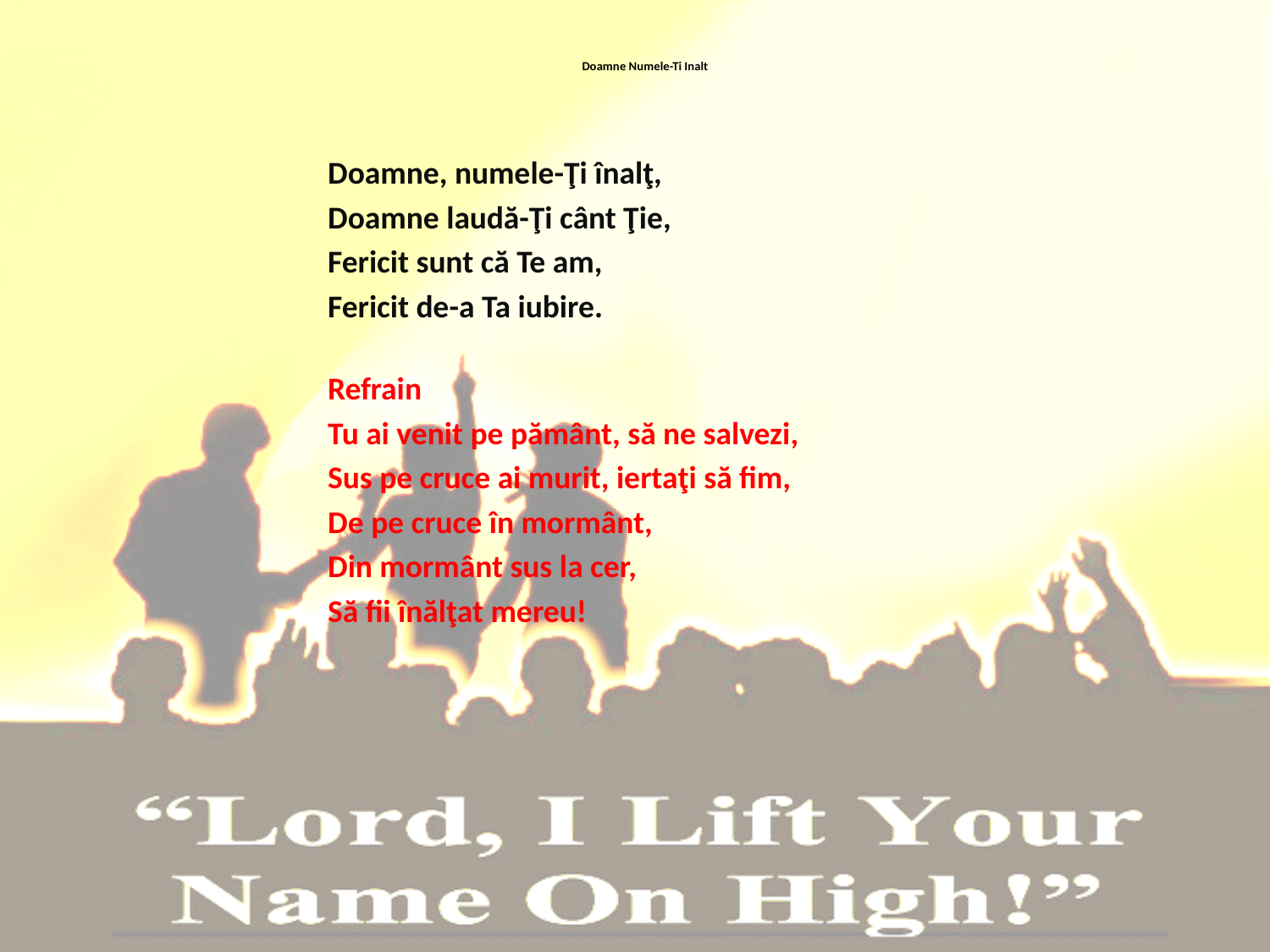

# Doamne Numele-Ti Inalt
Doamne, numele-Ţi înalţ,
Doamne laudă-Ţi cânt Ţie,
Fericit sunt că Te am,
Fericit de-a Ta iubire.
Refrain
Tu ai venit pe pământ, să ne salvezi,
Sus pe cruce ai murit, iertaţi să fim,
De pe cruce în mormânt,
Din mormânt sus la cer,
Să fii înălţat mereu!